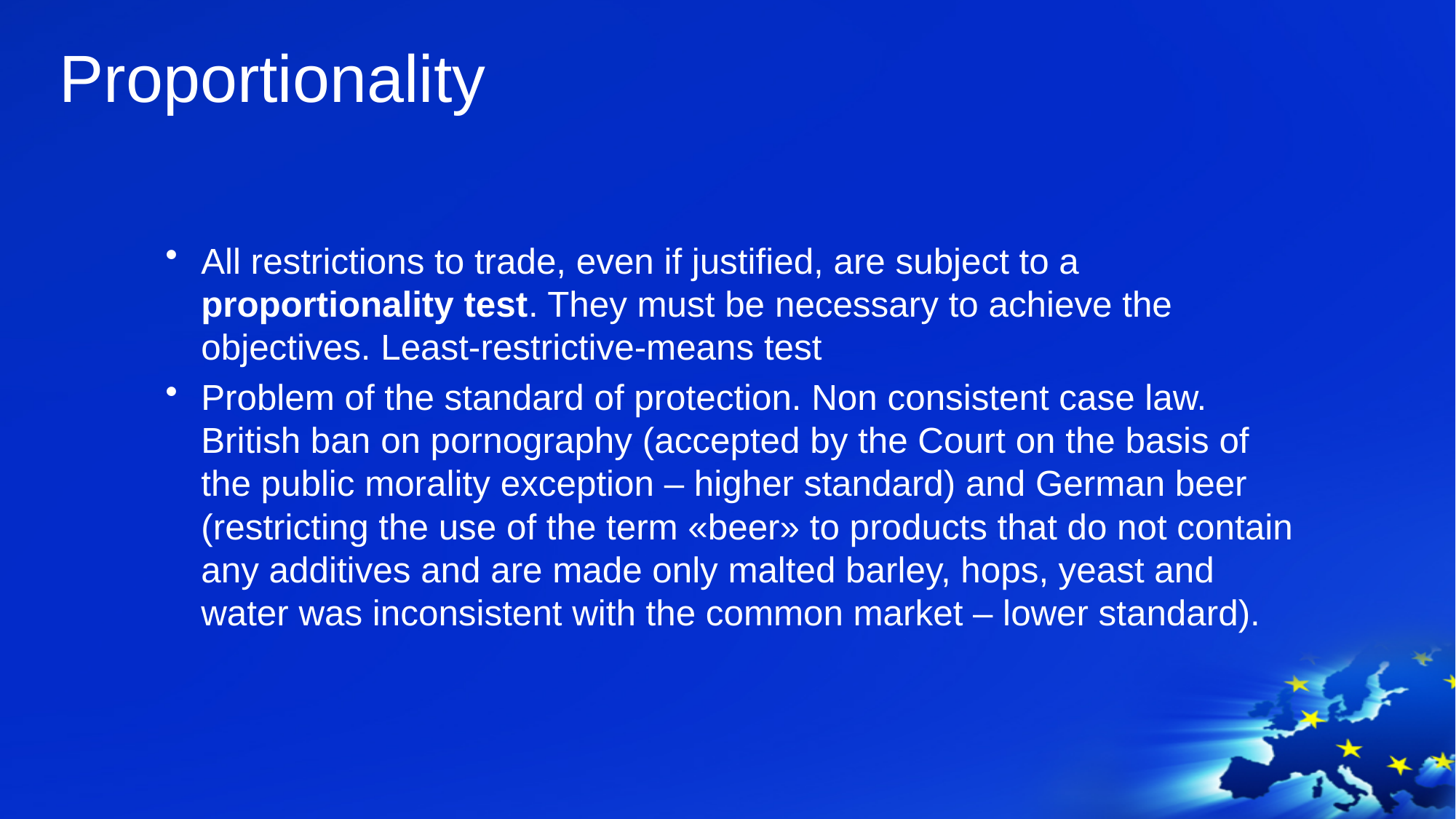

# Proportionality

All restrictions to trade, even if justified, are subject to a proportionality test. They must be necessary to achieve the objectives. Least-restrictive-means test
Problem of the standard of protection. Non consistent case law.  British ban on pornography (accepted by the Court on the basis of the public morality exception – higher standard) and German beer (restricting the use of the term «beer» to products that do not contain any additives and are made only malted barley, hops, yeast and water was inconsistent with the common market – lower standard).